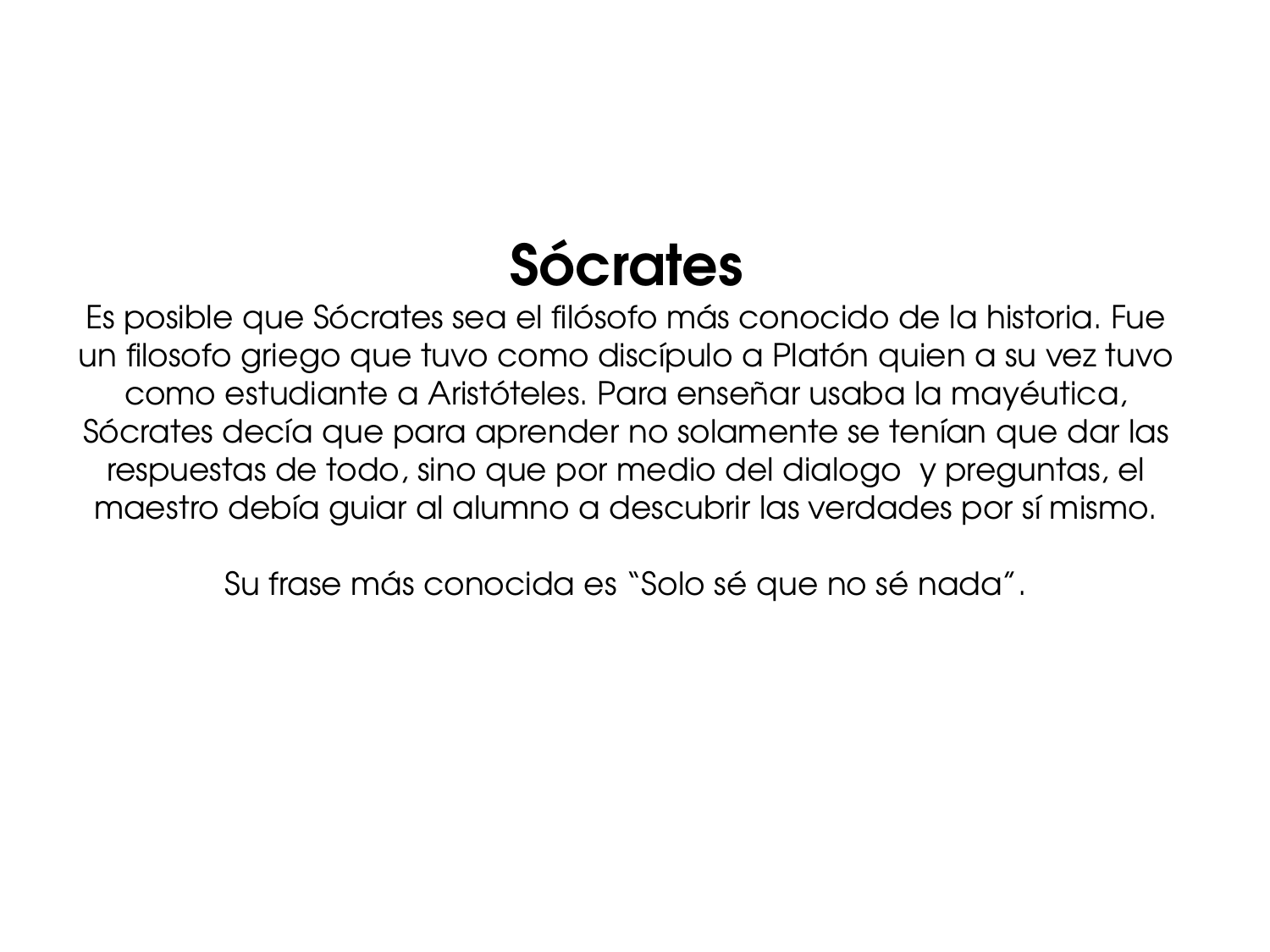

# Sócrates Es posible que Sócrates sea el filósofo más conocido de la historia. Fue un filosofo griego que tuvo como discípulo a Platón quien a su vez tuvo como estudiante a Aristóteles. Para enseñar usaba la mayéutica, Sócrates decía que para aprender no solamente se tenían que dar las respuestas de todo, sino que por medio del dialogo  y preguntas, el maestro debía guiar al alumno a descubrir las verdades por sí mismo. Su frase más conocida es “Solo sé que no sé nada”.